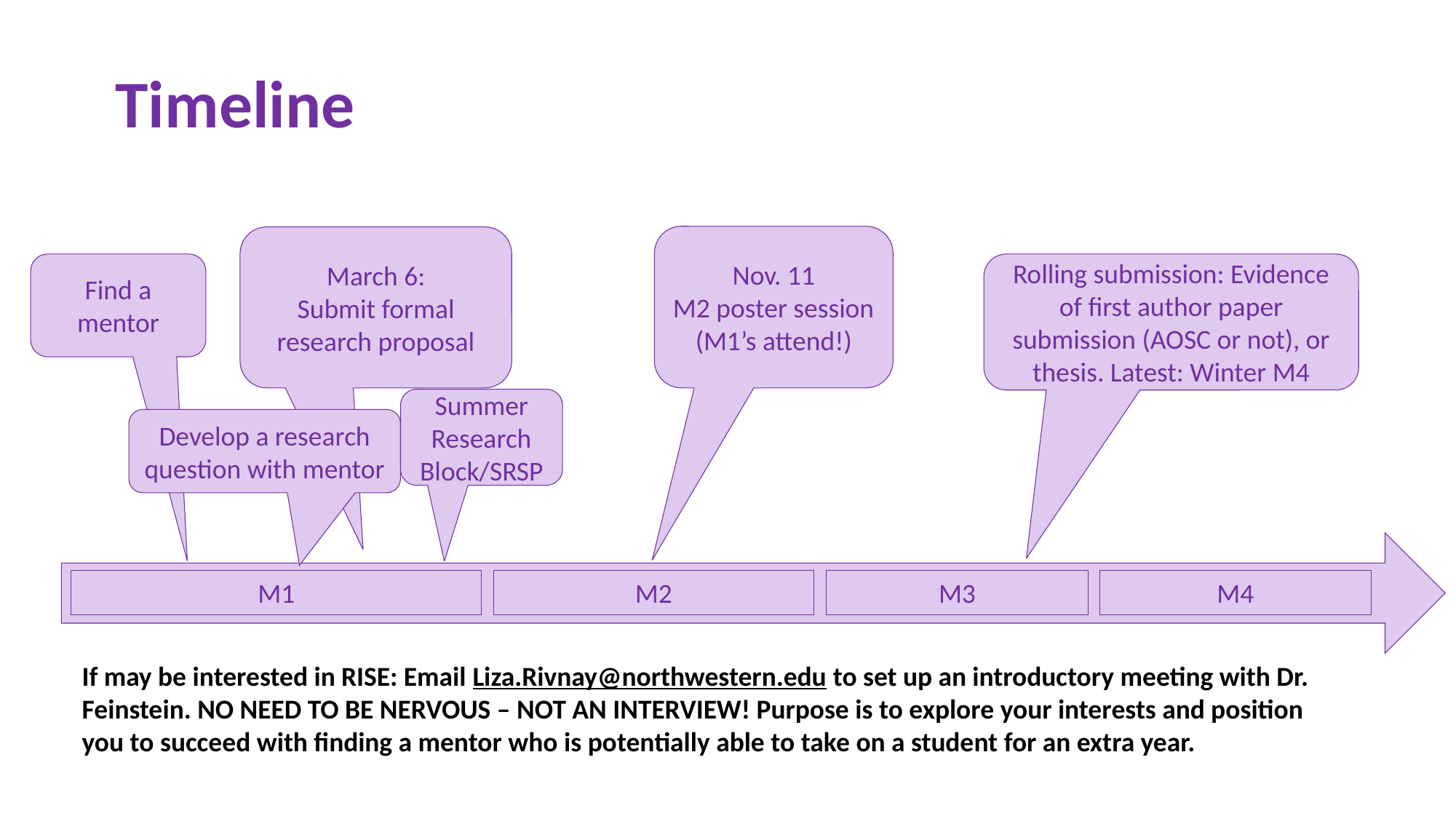

# Timeline
Nov. 11
M2 poster session
(M1’s attend!)
March 6:
Submit formal research proposal
Rolling submission: Evidence of first author paper submission (AOSC or not), or thesis. Latest: Winter M4
Find a mentor
Summer Research Block/SRSP
Develop a research question with mentor

M1
M2
M3
M4
If may be interested in RISE: Email Liza.Rivnay@northwestern.edu to set up an introductory meeting with Dr. Feinstein. NO NEED TO BE NERVOUS – NOT AN INTERVIEW! Purpose is to explore your interests and position you to succeed with finding a mentor who is potentially able to take on a student for an extra year.